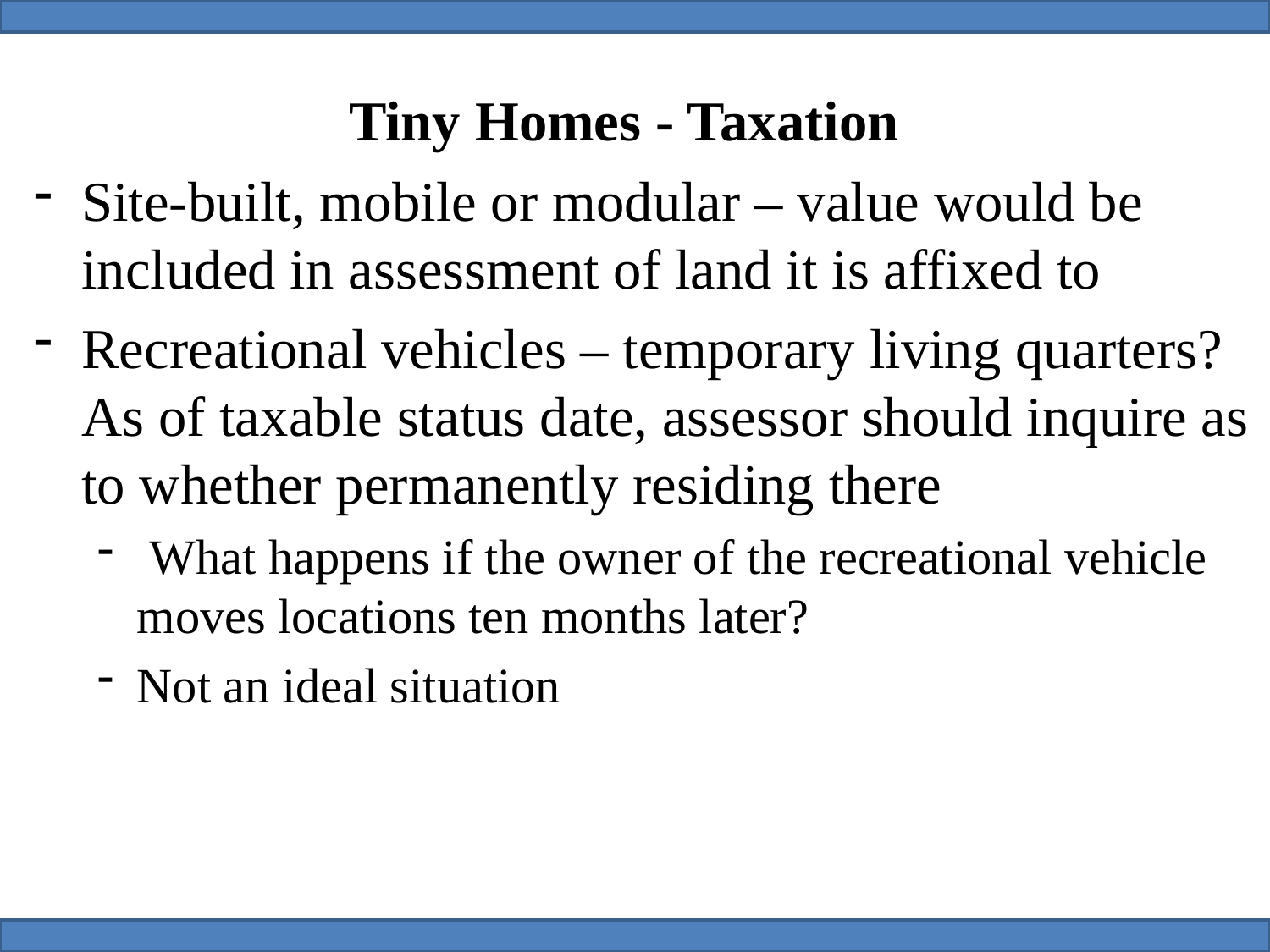

# Tiny Homes - Taxation
Site-built, mobile or modular – value would be included in assessment of land it is affixed to
Recreational vehicles – temporary living quarters? As of taxable status date, assessor should inquire as to whether permanently residing there
 What happens if the owner of the recreational vehicle moves locations ten months later?
Not an ideal situation